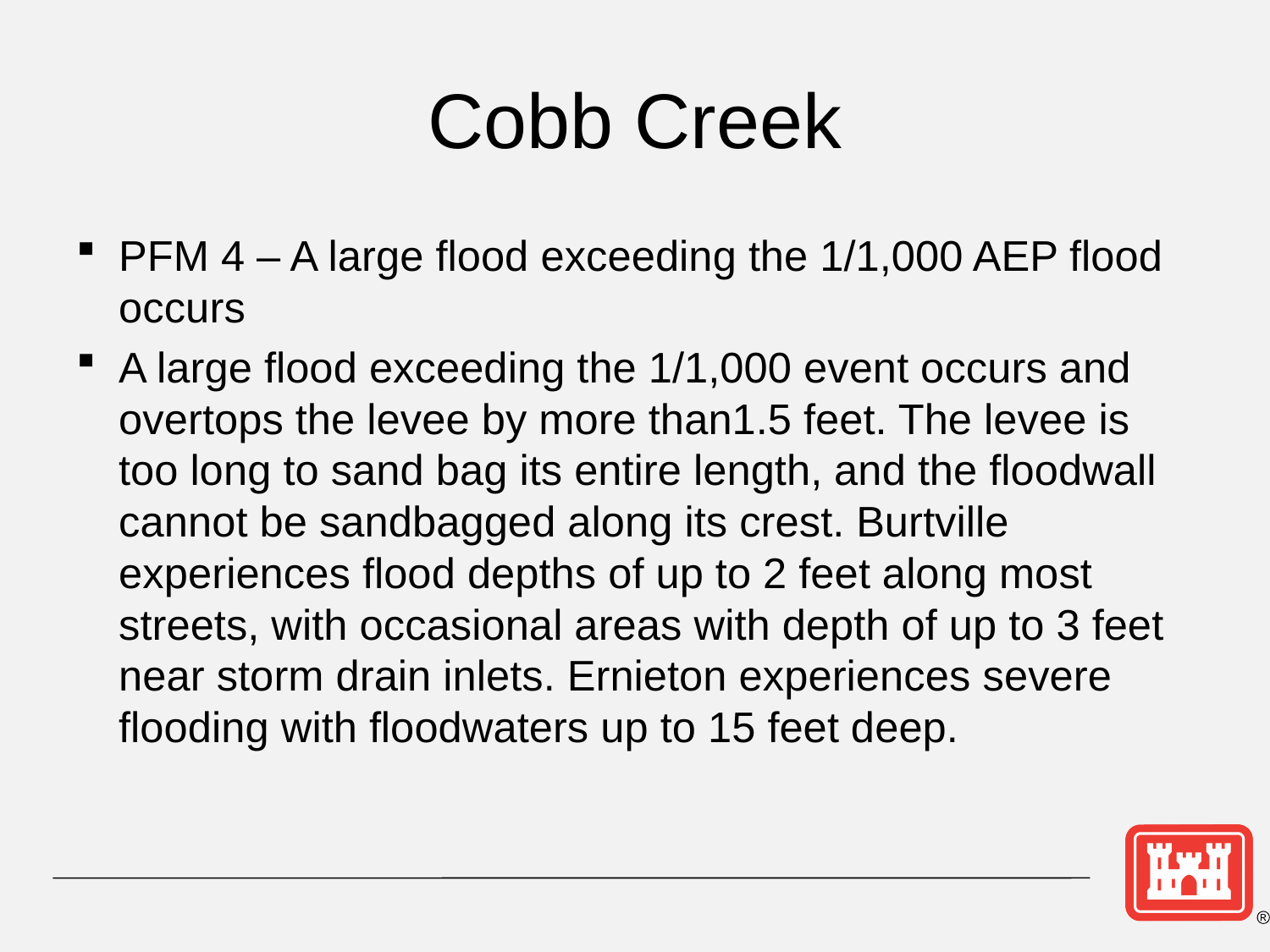

# Cobb Creek
PFM 4 – A large flood exceeding the 1/1,000 AEP flood occurs
A large flood exceeding the 1/1,000 event occurs and overtops the levee by more than1.5 feet. The levee is too long to sand bag its entire length, and the floodwall cannot be sandbagged along its crest. Burtville experiences flood depths of up to 2 feet along most streets, with occasional areas with depth of up to 3 feet near storm drain inlets. Ernieton experiences severe flooding with floodwaters up to 15 feet deep.